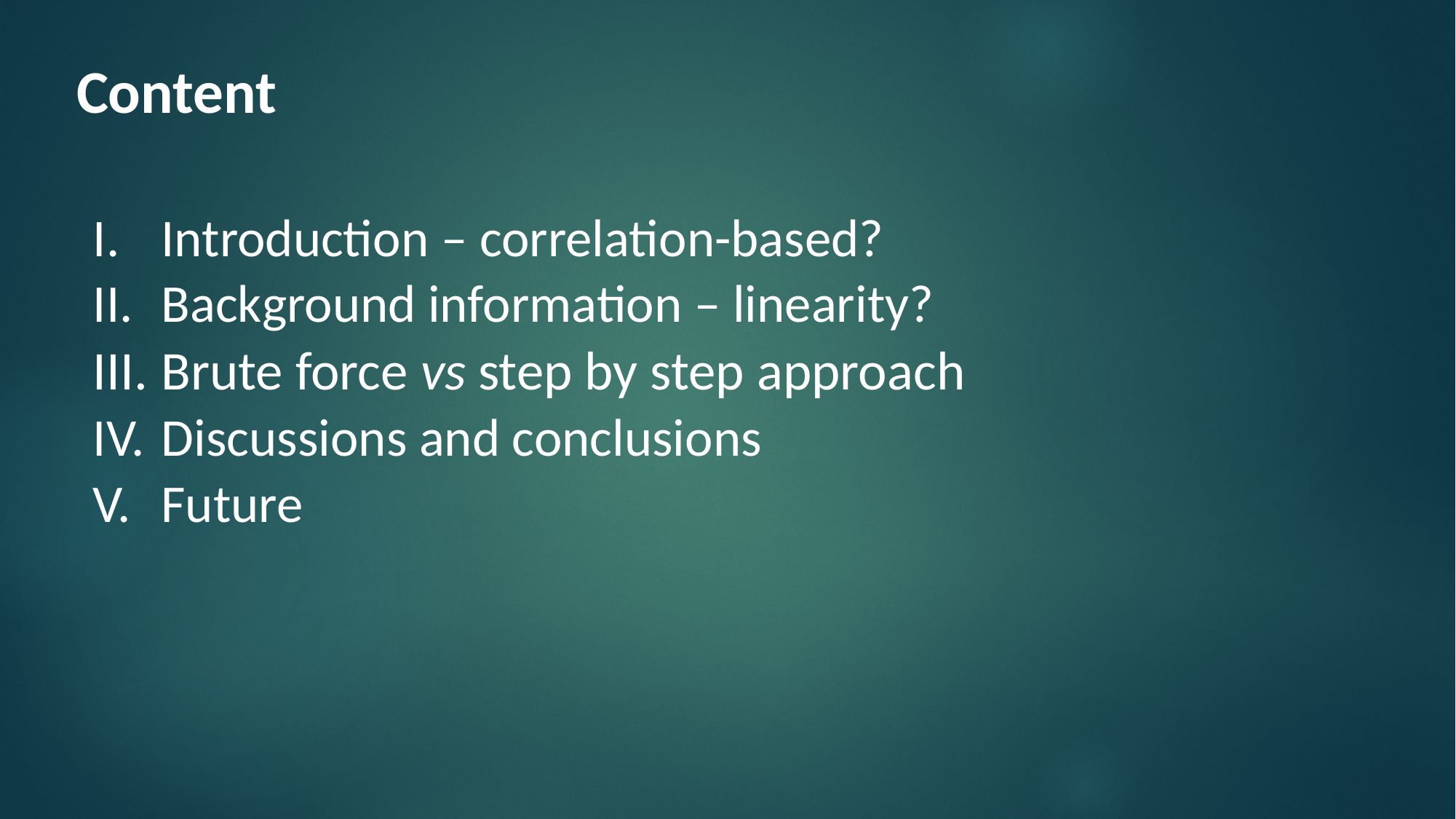

# Content
Introduction – correlation-based?
Background information – linearity?
Brute force vs step by step approach
Discussions and conclusions
Future